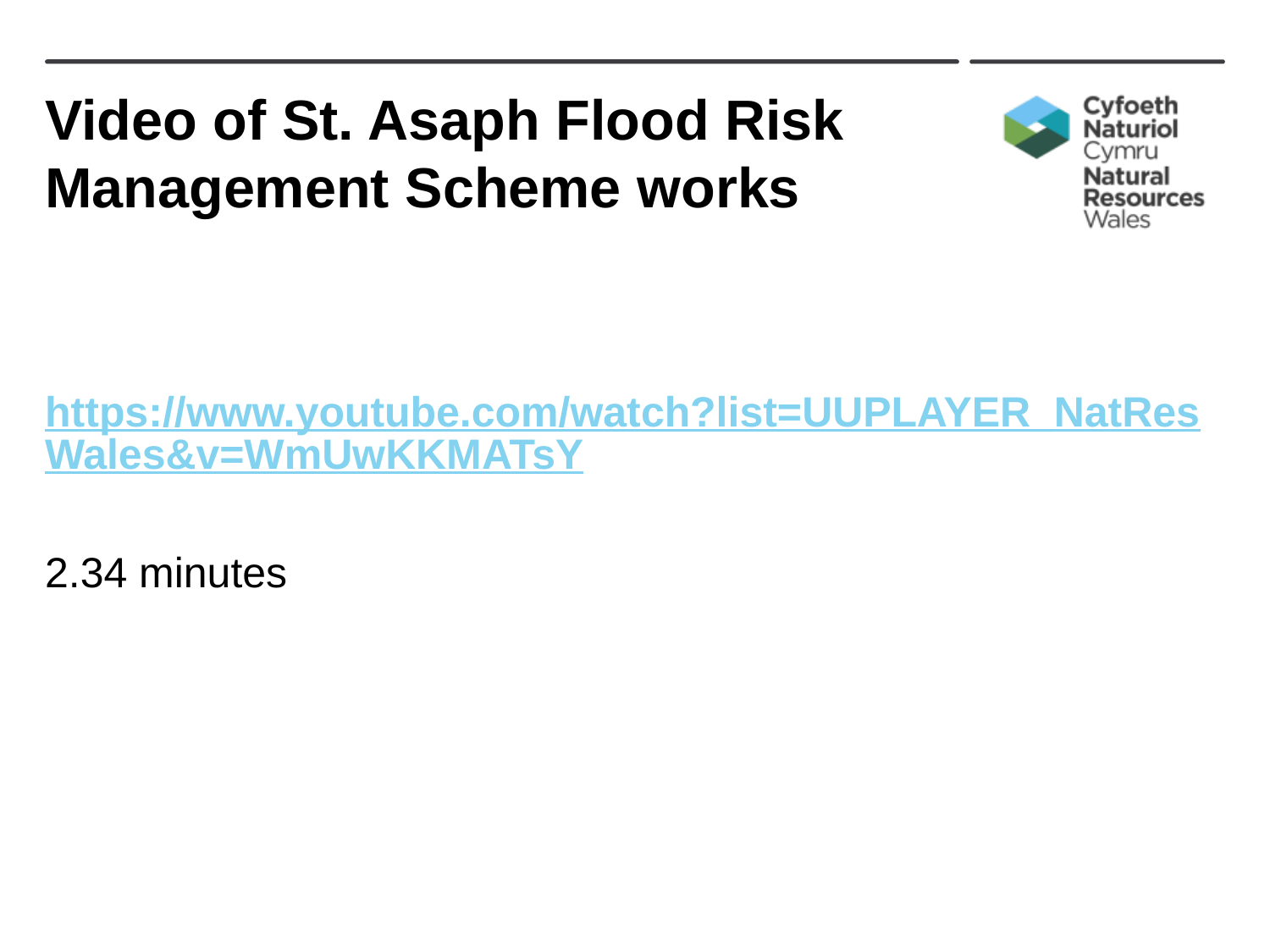

# Video of St. Asaph Flood Risk Management Scheme works

https://www.youtube.com/watch?list=UUPLAYER_NatResWales&v=WmUwKKMATsY

2.34 minutes